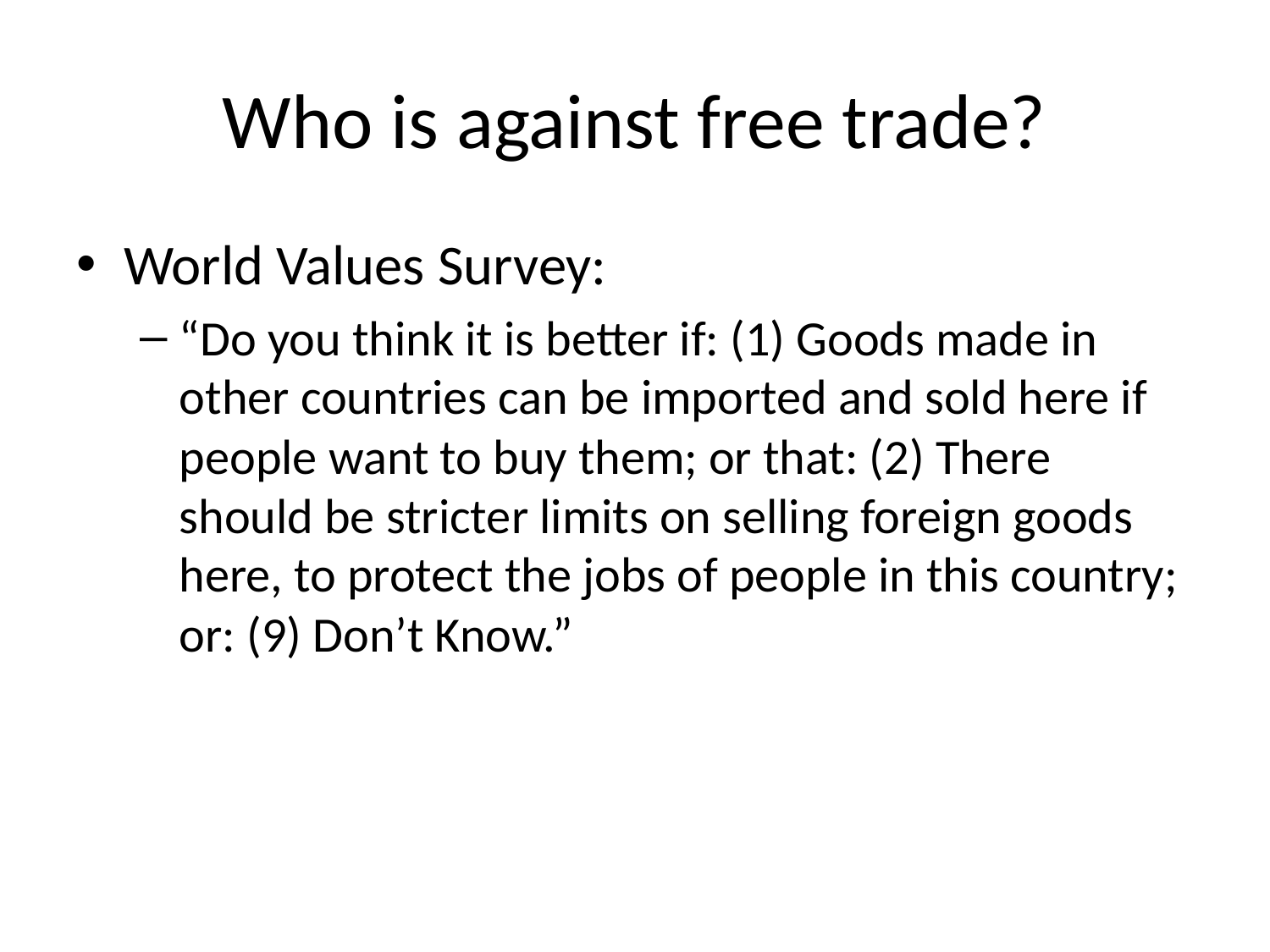

# Who is against free trade?
World Values Survey:
“Do you think it is better if: (1) Goods made in other countries can be imported and sold here if people want to buy them; or that: (2) There should be stricter limits on selling foreign goods here, to protect the jobs of people in this country; or: (9) Don’t Know.”